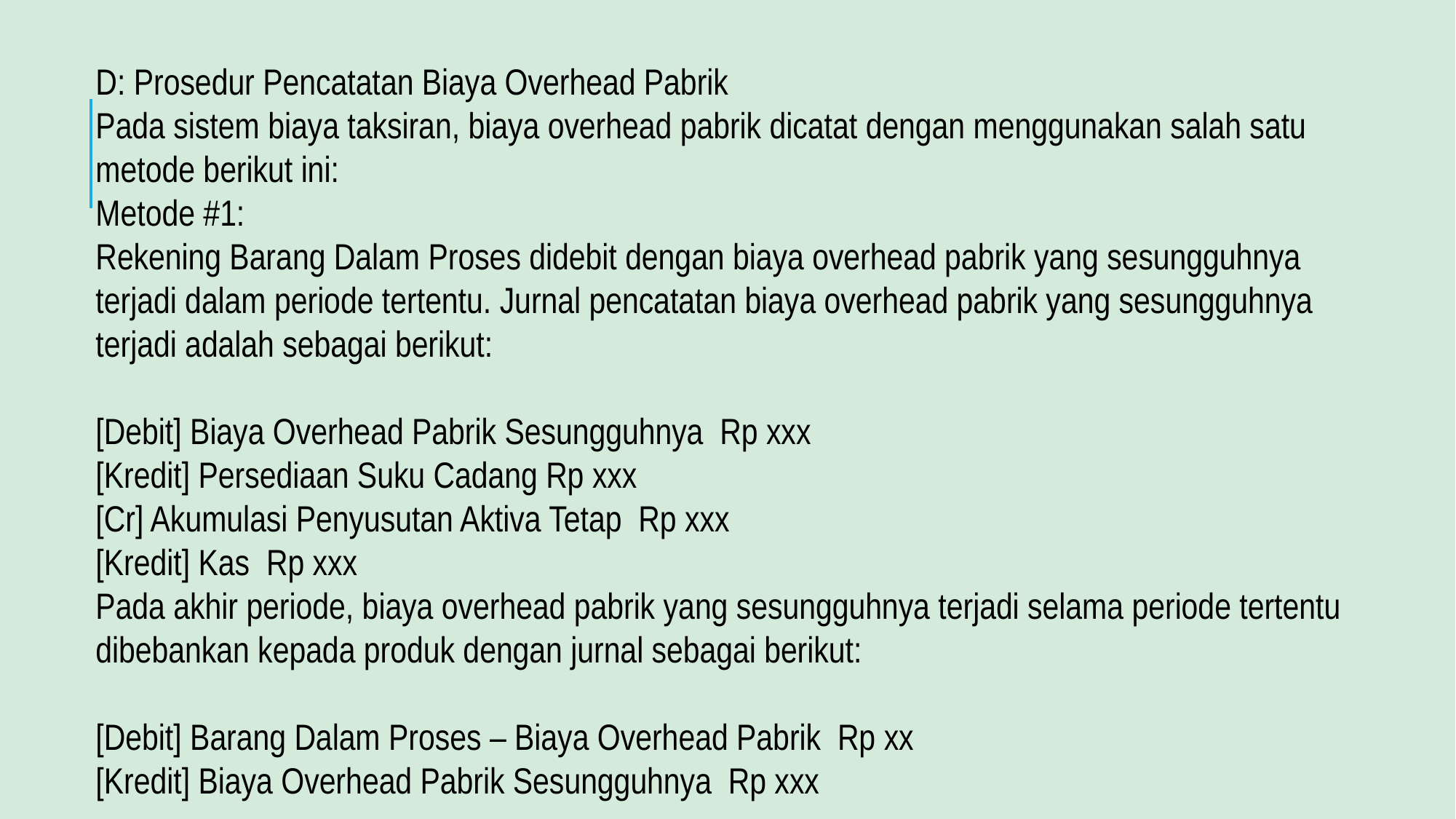

D: Prosedur Pencatatan Biaya Overhead Pabrik
Pada sistem biaya taksiran, biaya overhead pabrik dicatat dengan menggunakan salah satu metode berikut ini:
Metode #1:
Rekening Barang Dalam Proses didebit dengan biaya overhead pabrik yang sesungguhnya terjadi dalam periode tertentu. Jurnal pencatatan biaya overhead pabrik yang sesungguhnya terjadi adalah sebagai berikut:

[Debit] Biaya Overhead Pabrik Sesungguhnya  Rp xxx
[Kredit] Persediaan Suku Cadang Rp xxx
[Cr] Akumulasi Penyusutan Aktiva Tetap  Rp xxx
[Kredit] Kas  Rp xxx
Pada akhir periode, biaya overhead pabrik yang sesungguhnya terjadi selama periode tertentu dibebankan kepada produk dengan jurnal sebagai berikut:

[Debit] Barang Dalam Proses – Biaya Overhead Pabrik  Rp xx
[Kredit] Biaya Overhead Pabrik Sesungguhnya  Rp xxx